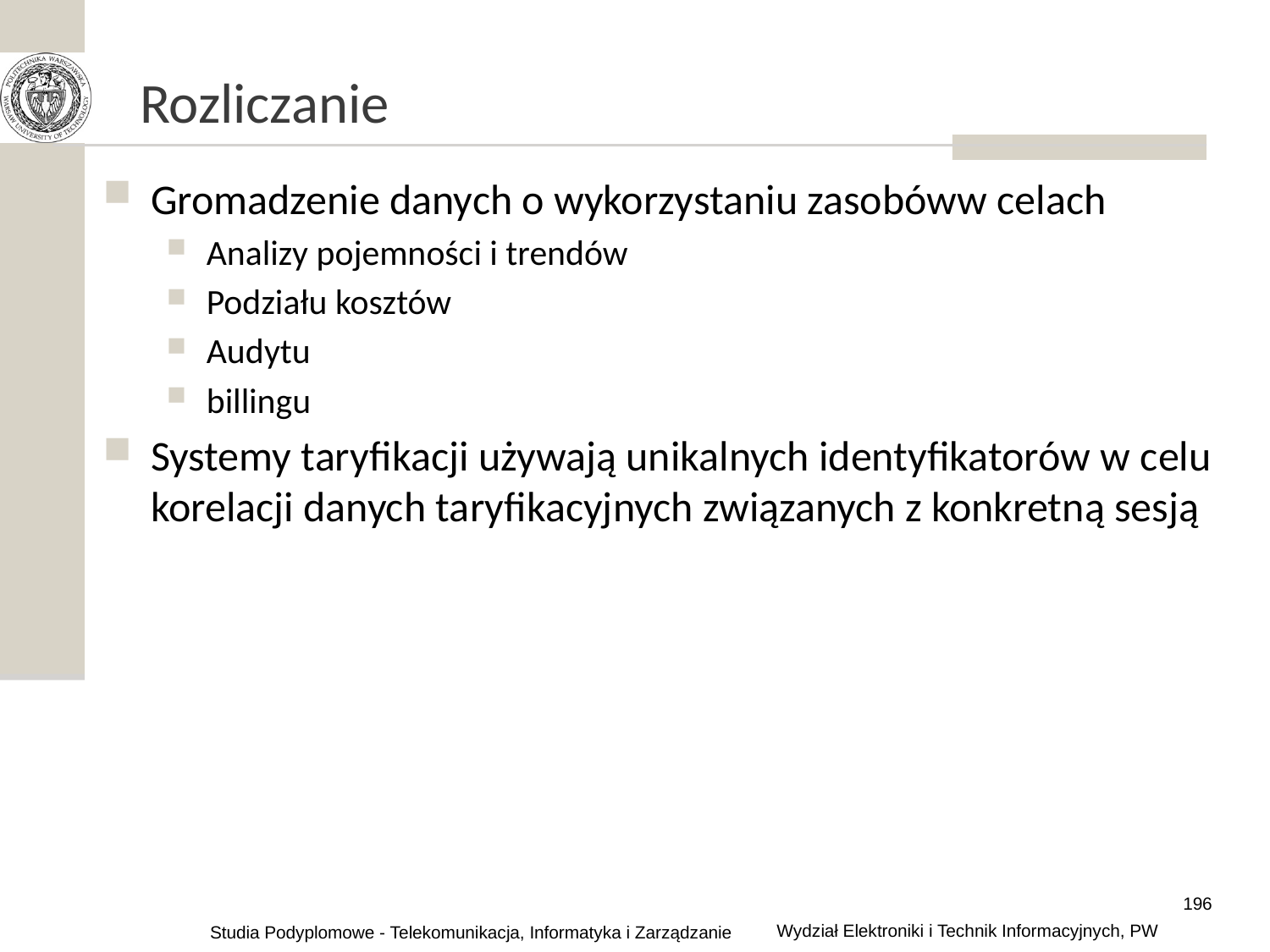

# Rozliczanie
Gromadzenie danych o wykorzystaniu zasobóww celach
Analizy pojemności i trendów
Podziału kosztów
Audytu
billingu
Systemy taryfikacji używają unikalnych identyfikatorów w celu korelacji danych taryfikacyjnych związanych z konkretną sesją
196
Wydział Elektroniki i Technik Informacyjnych, PW
Studia Podyplomowe - Telekomunikacja, Informatyka i Zarządzanie